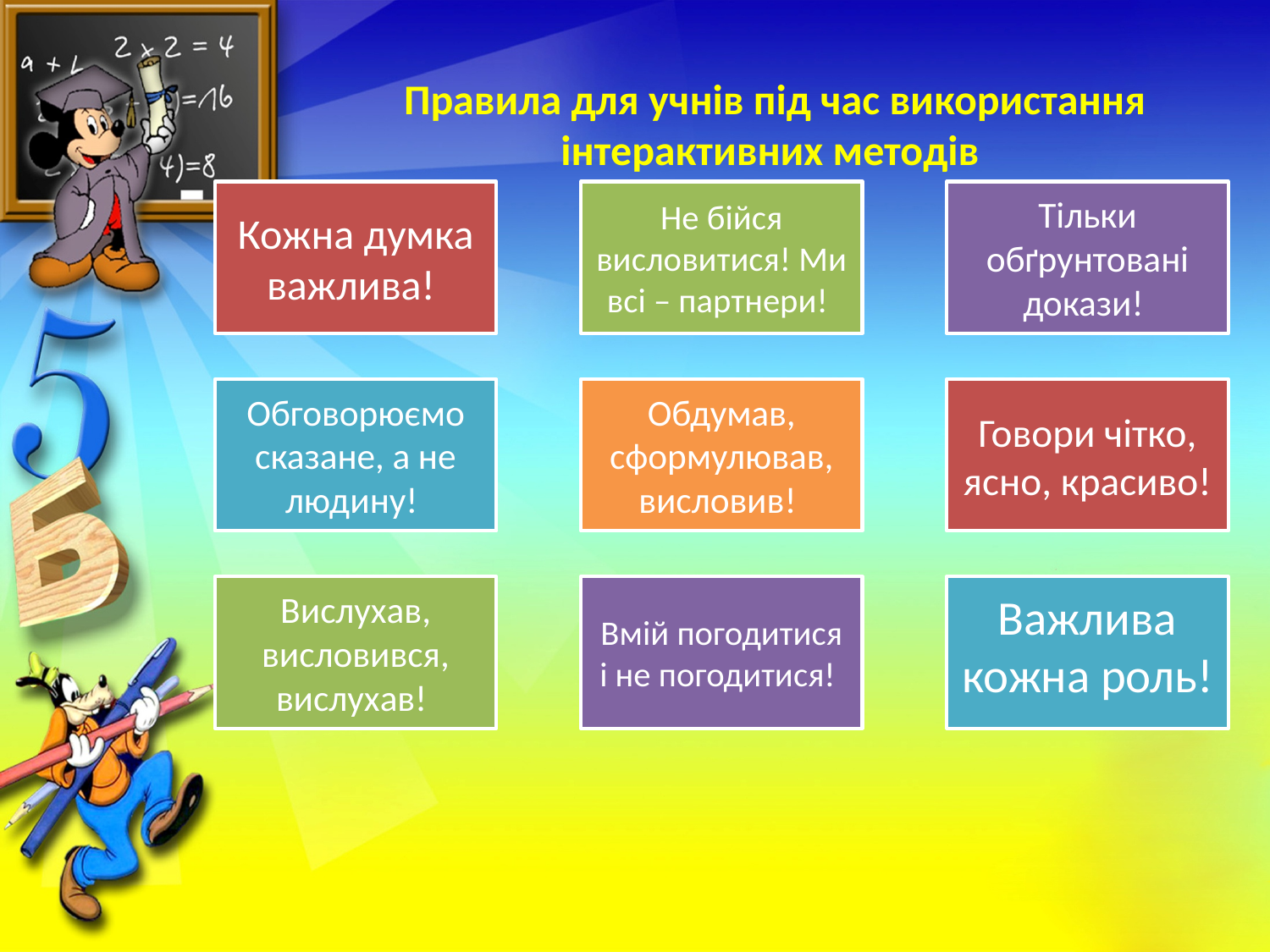

Правила для учнів під час використання інтерактивних методів
Кожна думка важлива!
Не бійся висловитися! Ми всі – партнери!
Обговорюємо сказане, а не людину!
Обдумав, сформулював, висловив!
Говори чітко, ясно, красиво!
Вислухав, висловився, вислухав!
Тільки обґрунтовані докази!
Вмій погодитися і не погодитися!
Важлива кожна роль!